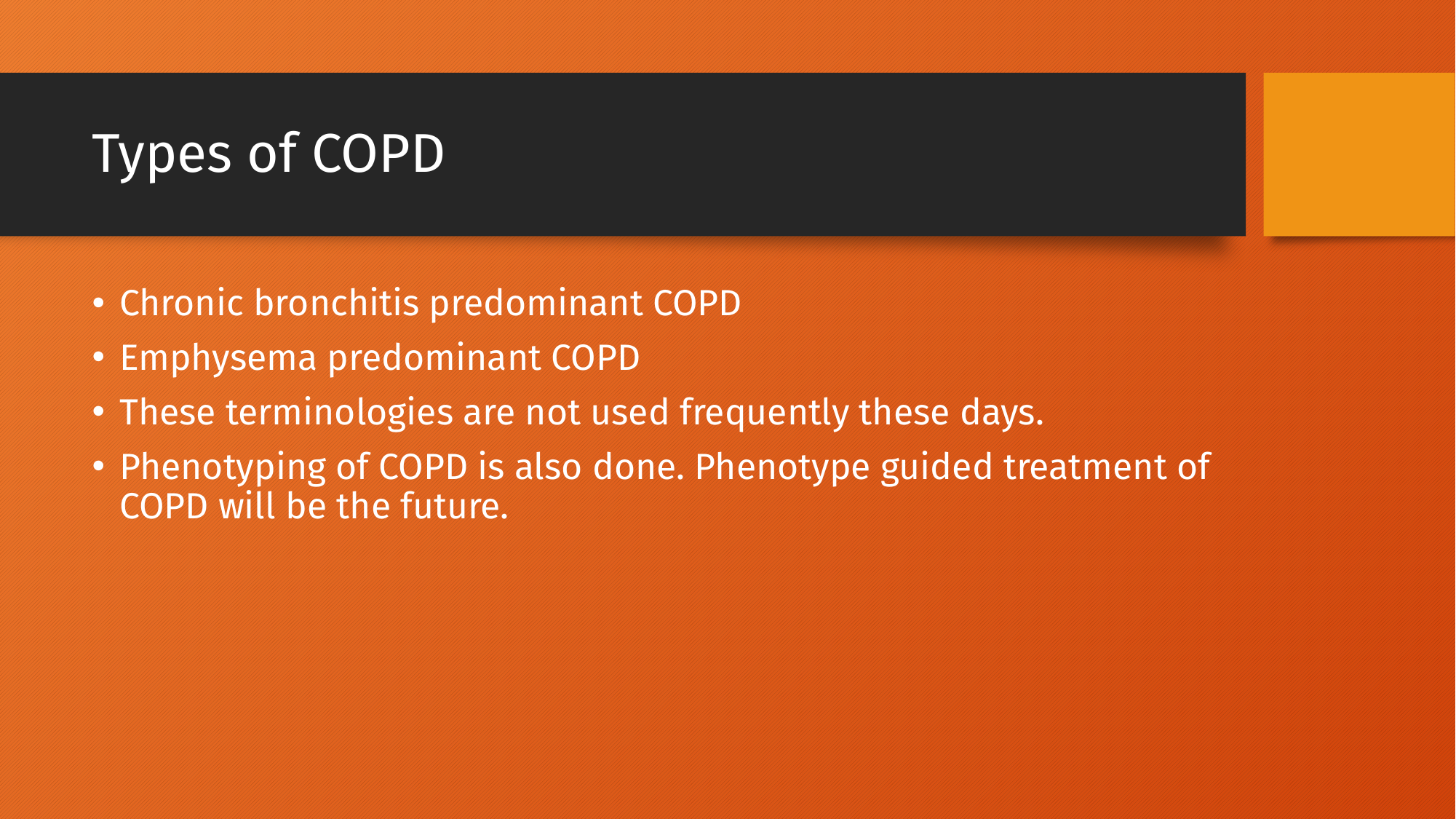

# Types of COPD
Chronic bronchitis predominant COPD
Emphysema predominant COPD
These terminologies are not used frequently these days.
Phenotyping of COPD is also done. Phenotype guided treatment of COPD will be the future.